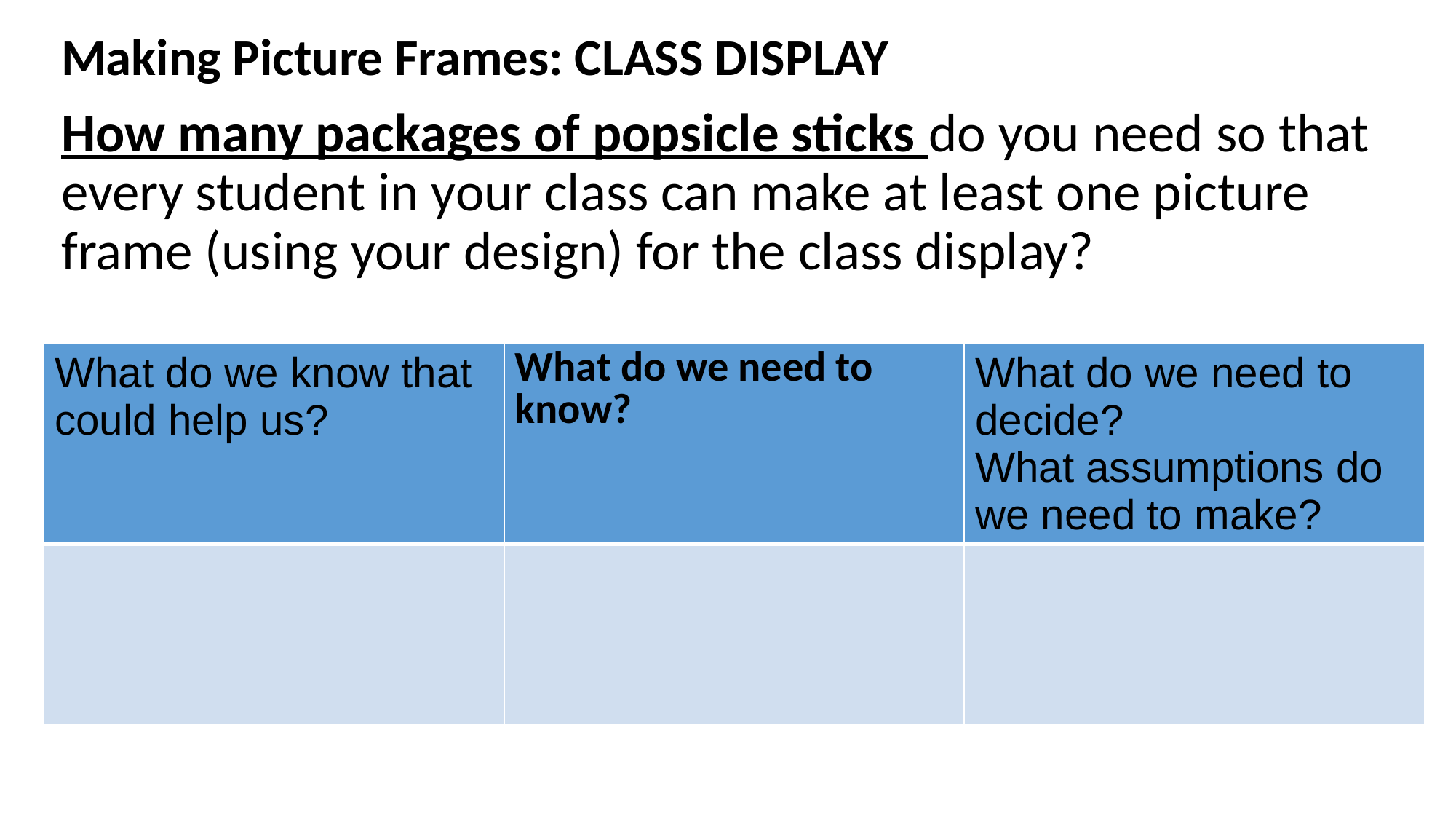

# Making Picture Frames: CLASS DISPLAY

How many packages of popsicle sticks do you need so that every student in your class can make at least one picture frame (using your design) for the class display?

| What do we know that could help us? | What do we need to know? | What do we need to decide? What assumptions do we need to make? |
| --- | --- | --- |
|  |  |  |